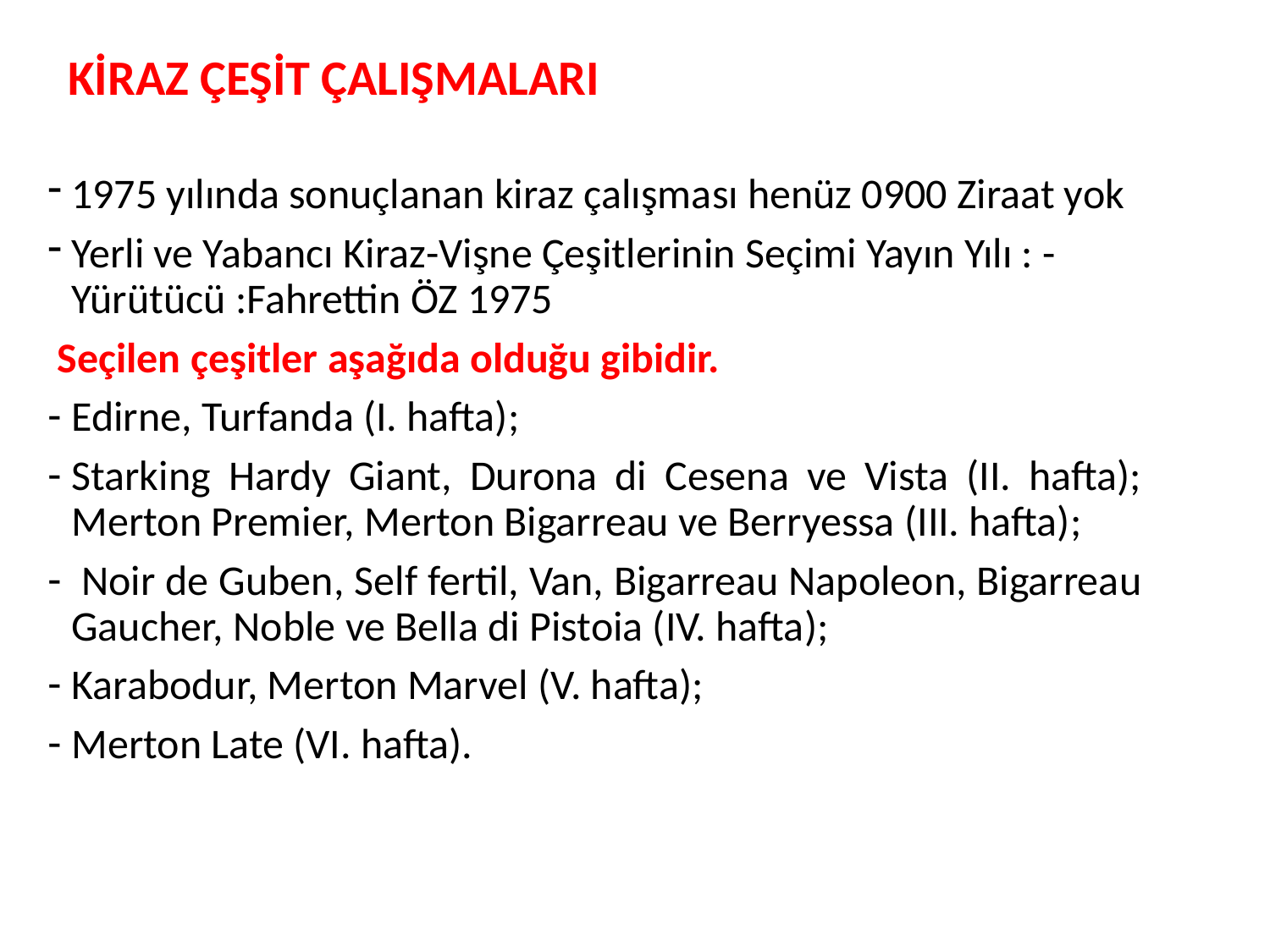

# KİRAZ ÇEŞİT ÇALIŞMALARI
1975 yılında sonuçlanan kiraz çalışması henüz 0900 Ziraat yok
Yerli ve Yabancı Kiraz-Vişne Çeşitlerinin Seçimi Yayın Yılı : - Yürütücü :Fahrettin ÖZ 1975
 Seçilen çeşitler aşağıda olduğu gibidir.
Edirne, Turfanda (I. hafta);
Starking Hardy Giant, Durona di Cesena ve Vista (II. hafta); Merton Premier, Merton Bigarreau ve Berryessa (III. hafta);
 Noir de Guben, Self fertil, Van, Bigarreau Napoleon, Bigarreau Gaucher, Noble ve Bella di Pistoia (IV. hafta);
Karabodur, Merton Marvel (V. hafta);
Merton Late (VI. hafta).